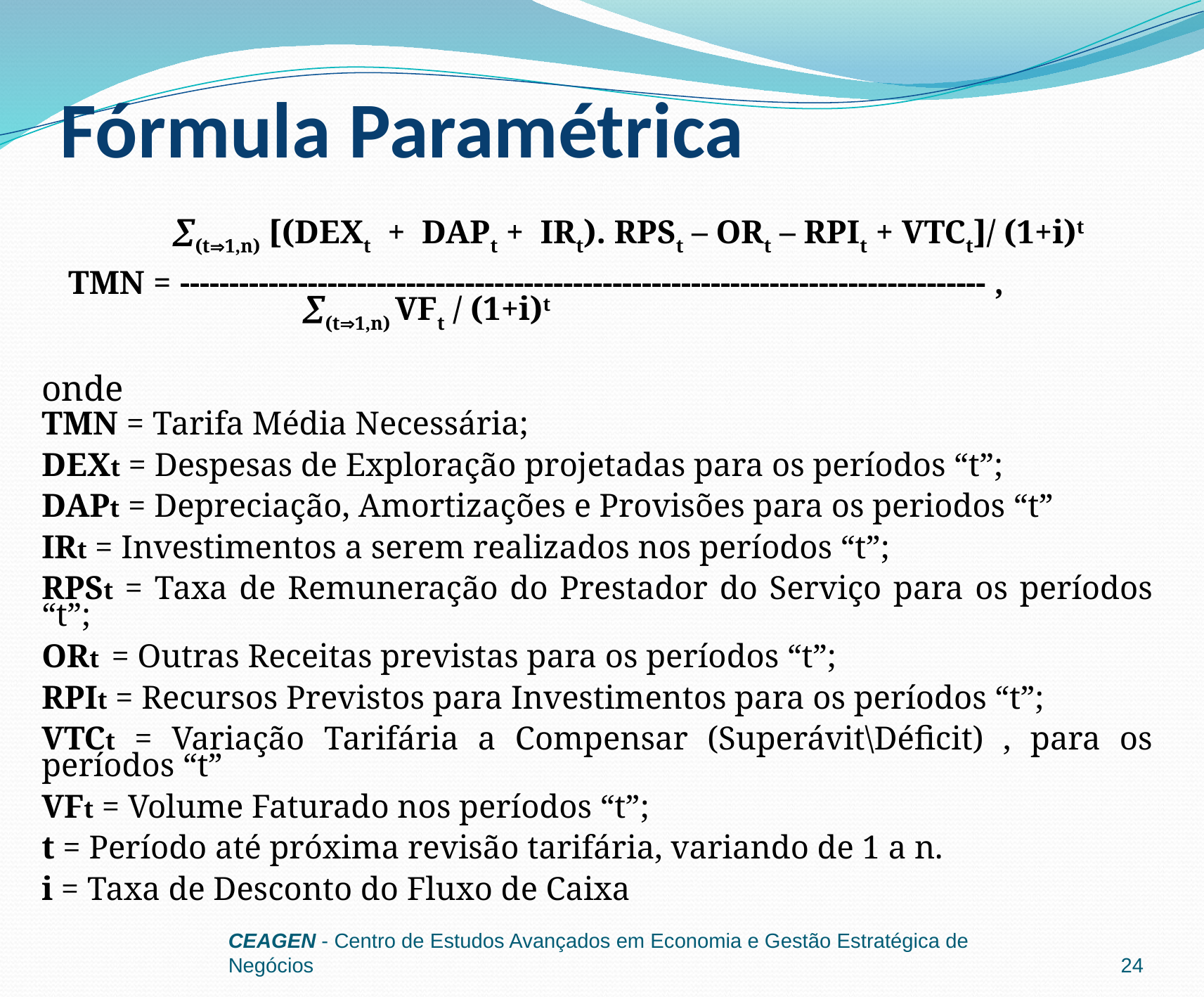

# Fórmula Paramétrica
	     ∑(t⇒1,n) [(DEXt  +  DAPt +  IRt). RPSt – ORt – RPIt + VTCt]/ (1+i)t
   TMN = ---------------------------------------------------------------------------------- , 	           	                    ∑(t⇒1,n) VFt / (1+i)t

onde
TMN = Tarifa Média Necessária;
DEXt = Despesas de Exploração projetadas para os períodos “t”;
DAPt = Depreciação, Amortizações e Provisões para os periodos “t”
IRt = Investimentos a serem realizados nos períodos “t”;
RPSt = Taxa de Remuneração do Prestador do Serviço para os períodos “t”;
ORt  = Outras Receitas previstas para os períodos “t”;
RPIt = Recursos Previstos para Investimentos para os períodos “t”;
VTCt = Variação Tarifária a Compensar (Superávit\Déficit) , para os períodos “t”
VFt = Volume Faturado nos períodos “t”;
t = Período até próxima revisão tarifária, variando de 1 a n.
i = Taxa de Desconto do Fluxo de Caixa
24
CEAGEN - Centro de Estudos Avançados em Economia e Gestão Estratégica de Negócios